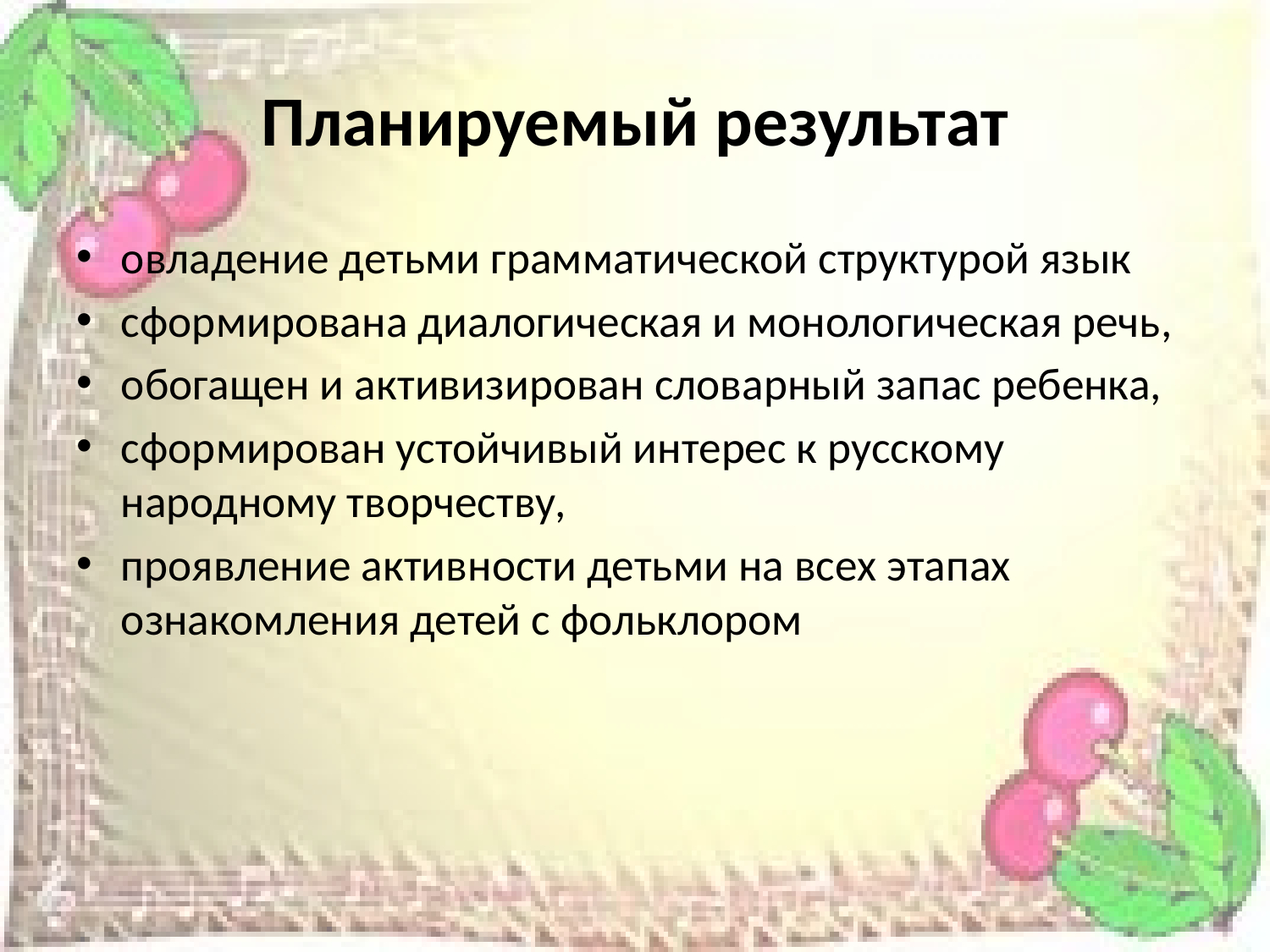

# Планируемый результат
овладение детьми грамматической структурой язык
сформирована диалогическая и монологическая речь,
обогащен и активизирован словарный запас ребенка,
сформирован устойчивый интерес к русскому народному творчеству,
проявление активности детьми на всех этапах ознакомления детей с фольклором